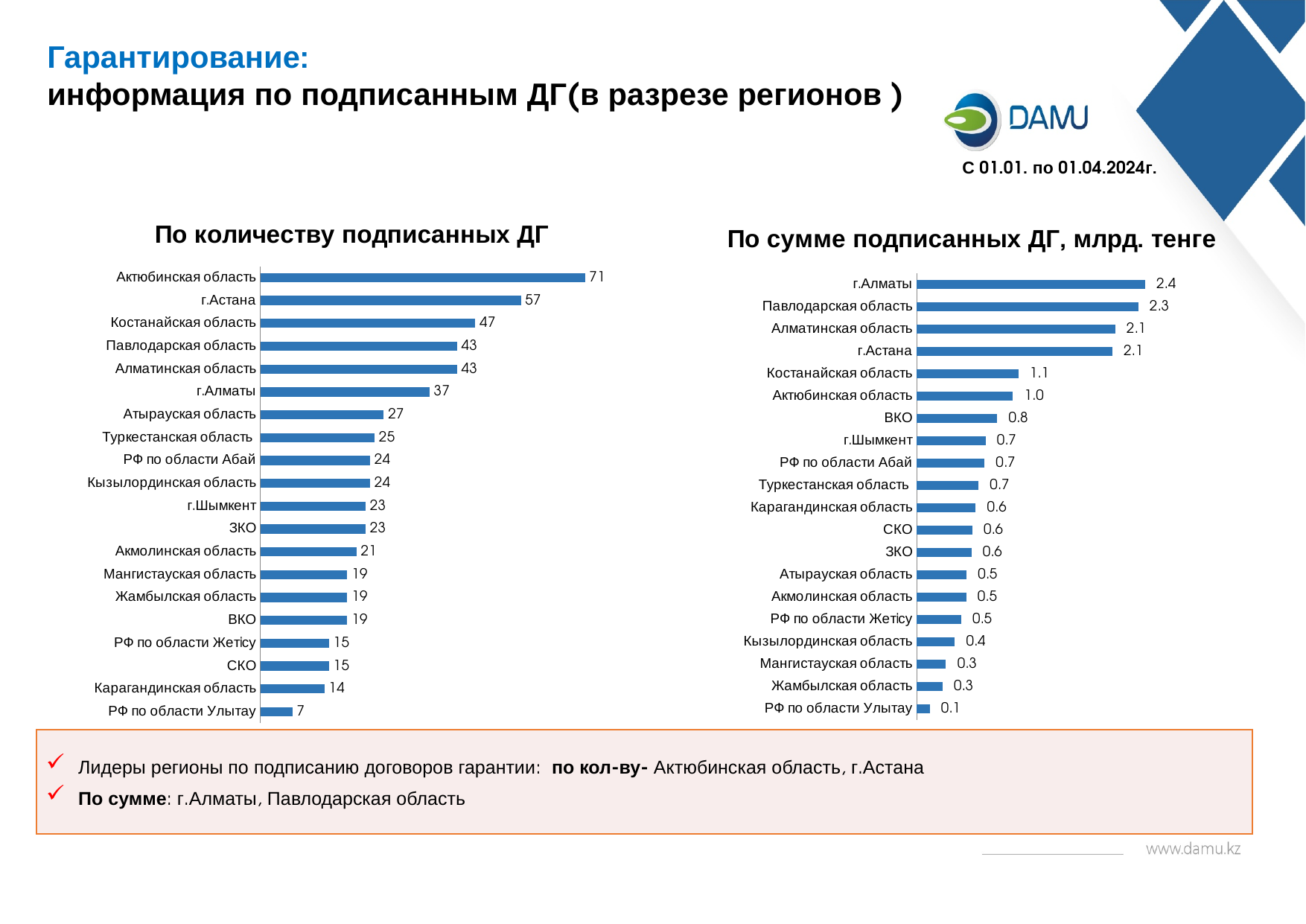

Гарантирование:
информация по подписанным ДГ(в разрезе регионов )
С 01.01. по 01.04.2024г.

### Chart: По количеству подписанных ДГ

| Category |  |
|---|---|
| РФ по области Улытау | 7.0 |
| Карагандинская область | 14.0 |
| СКО | 15.0 |
| РФ по области Жетiсу | 15.0 |
| ВКО | 19.0 |
| Жамбылская область | 19.0 |
| Мангистауская область | 19.0 |
| Акмолинская область | 21.0 |
| ЗКО | 23.0 |
| г.Шымкент | 23.0 |
| Кызылординская область | 24.0 |
| РФ по области Абай | 24.0 |
| Туркестанская область  | 25.0 |
| Атырауская область | 27.0 |
| г.Алматы | 37.0 |
| Алматинская область | 43.0 |
| Павлодарская область | 43.0 |
| Костанайская область | 47.0 |
| г.Астана | 57.0 |
| Актюбинская область | 71.0 |

### Chart: По сумме подписанных ДГ, млрд. тенге

| Category |  |
|---|---|
| РФ по области Улытау | 0.136175053 |
| Жамбылская область | 0.2707273875 |
| Мангистауская область | 0.3077060803 |
| Кызылординская область | 0.40024705267 |
| РФ по области Жетiсу | 0.46683328401999996 |
| Акмолинская область | 0.5208299186700001 |
| Атырауская область | 0.524072744 |
| ЗКО | 0.5746896745 |
| СКО | 0.58460756367 |
| Карагандинская область | 0.621277948 |
| Туркестанская область  | 0.6501721896700001 |
| РФ по области Абай | 0.712794826 |
| г.Шымкент | 0.72390301325 |
| ВКО | 0.847407342 |
| Актюбинская область | 1.01160573267 |
| Костанайская область | 1.06979125 |
| г.Астана | 2.05738518666 |
| Алматинская область | 2.08658869937 |
| Павлодарская область | 2.330365237 |
| г.Алматы | 2.40159846745 |
Лидеры регионы по подписанию договоров гарантии:  по кол-ву- Актюбинская область, г.Астана
По сумме: г.Алматы, Павлодарская область